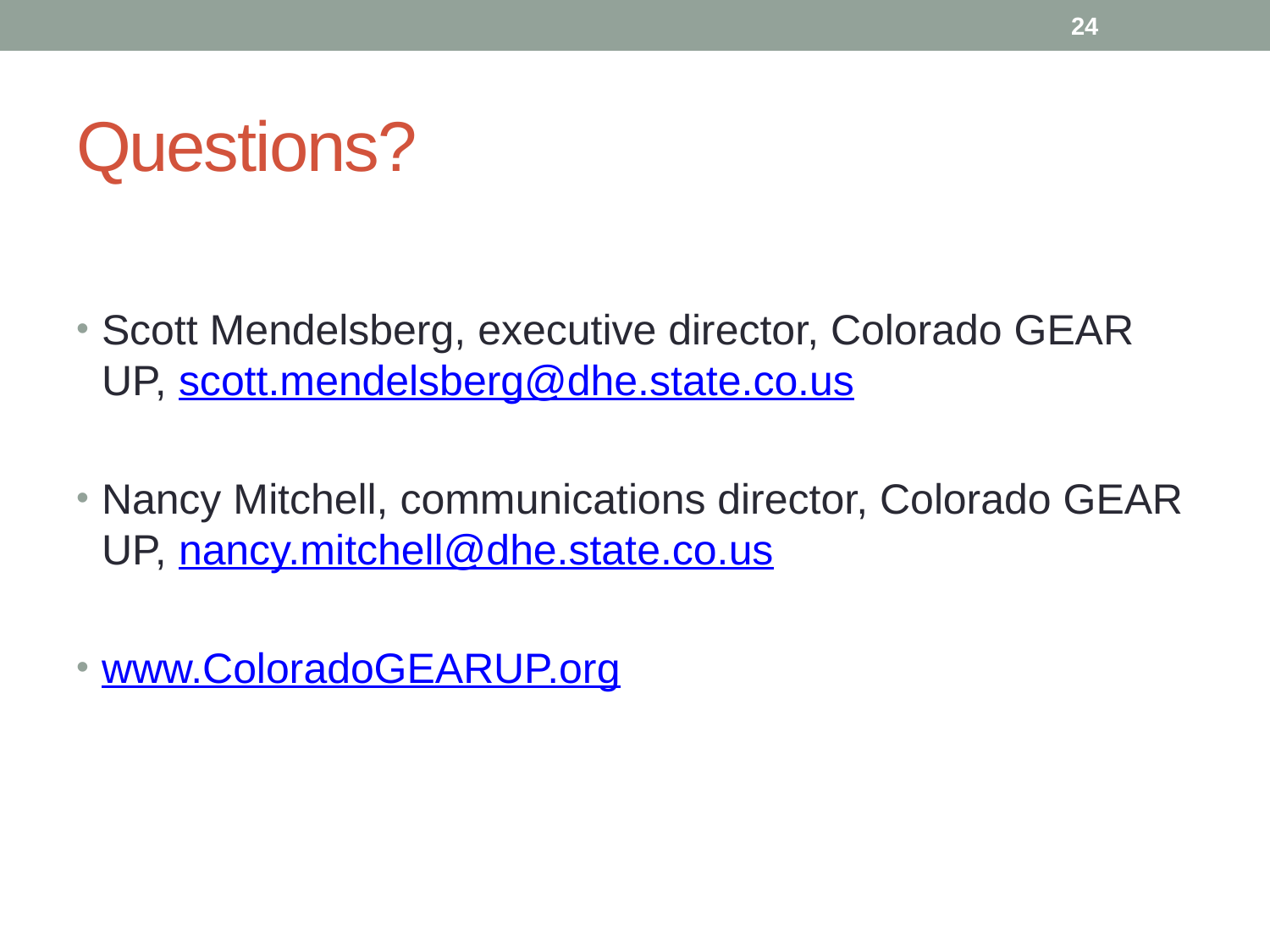

24
# Questions?
Scott Mendelsberg, executive director, Colorado GEAR UP, scott.mendelsberg@dhe.state.co.us

Nancy Mitchell, communications director, Colorado GEAR UP, nancy.mitchell@dhe.state.co.us

www.ColoradoGEARUP.org